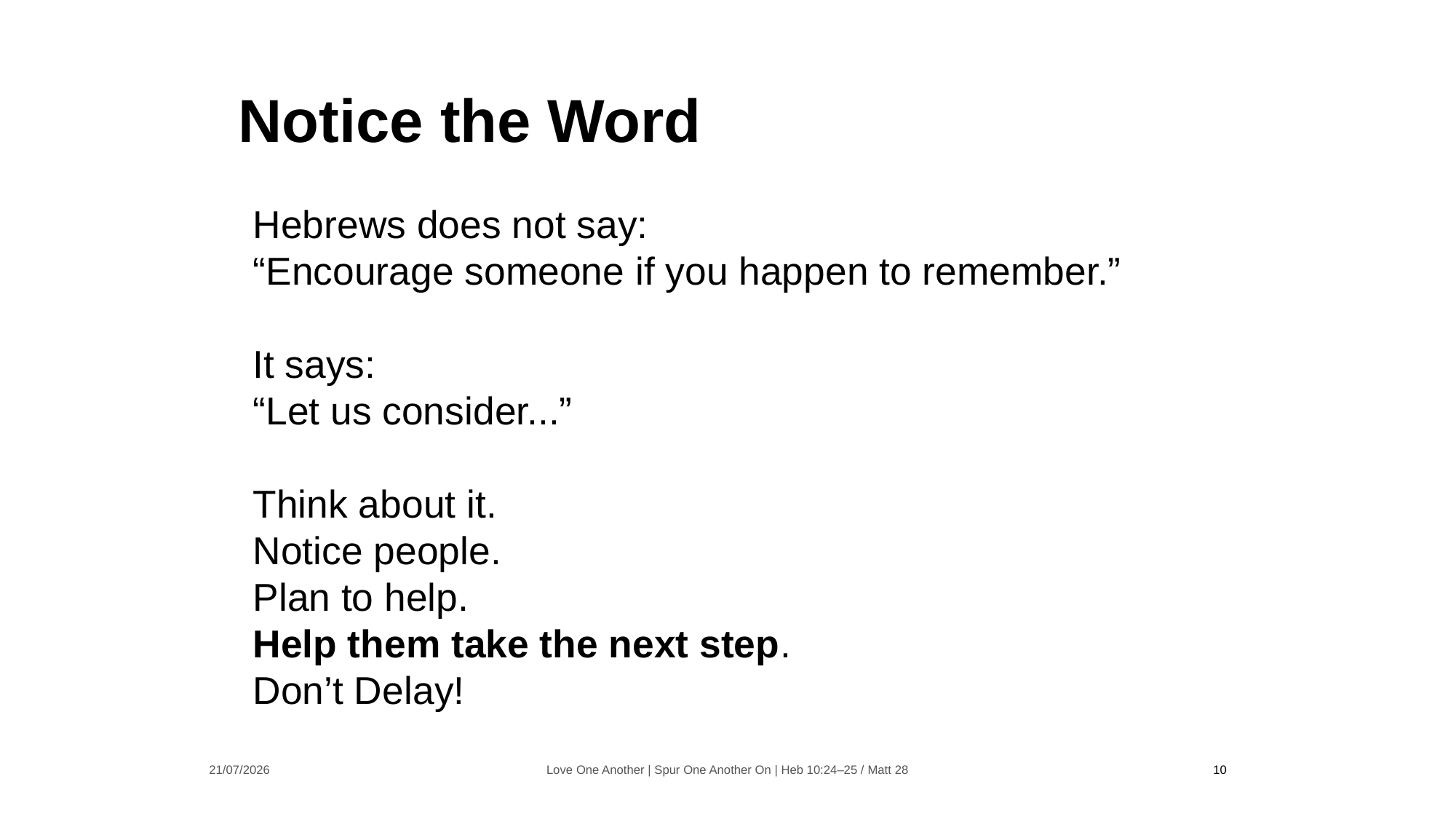

Notice the Word
Hebrews does not say:
“Encourage someone if you happen to remember.”

It says:
“Let us consider...”

Think about it.
Notice people.
Plan to help.
Help them take the next step.
Don’t Delay!
21/07/2026
Love One Another | Spur One Another On | Heb 10:24–25 / Matt 28
10